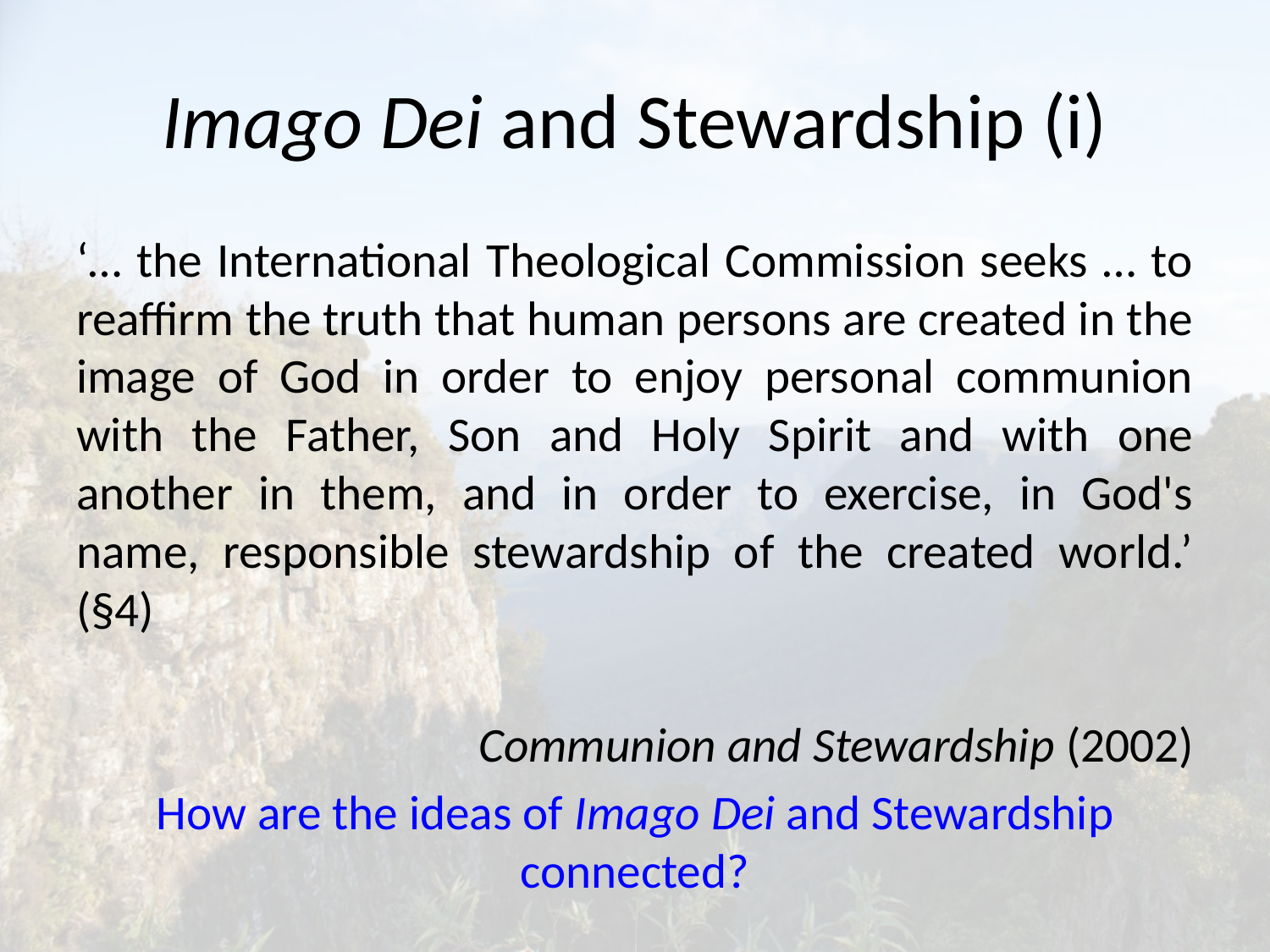

# Imago Dei and Stewardship (i)
‘… the International Theological Commission seeks … to reaffirm the truth that human persons are created in the image of God in order to enjoy personal communion with the Father, Son and Holy Spirit and with one another in them, and in order to exercise, in God's name, responsible stewardship of the created world.’ (§4)

Communion and Stewardship (2002)
How are the ideas of Imago Dei and Stewardship connected?